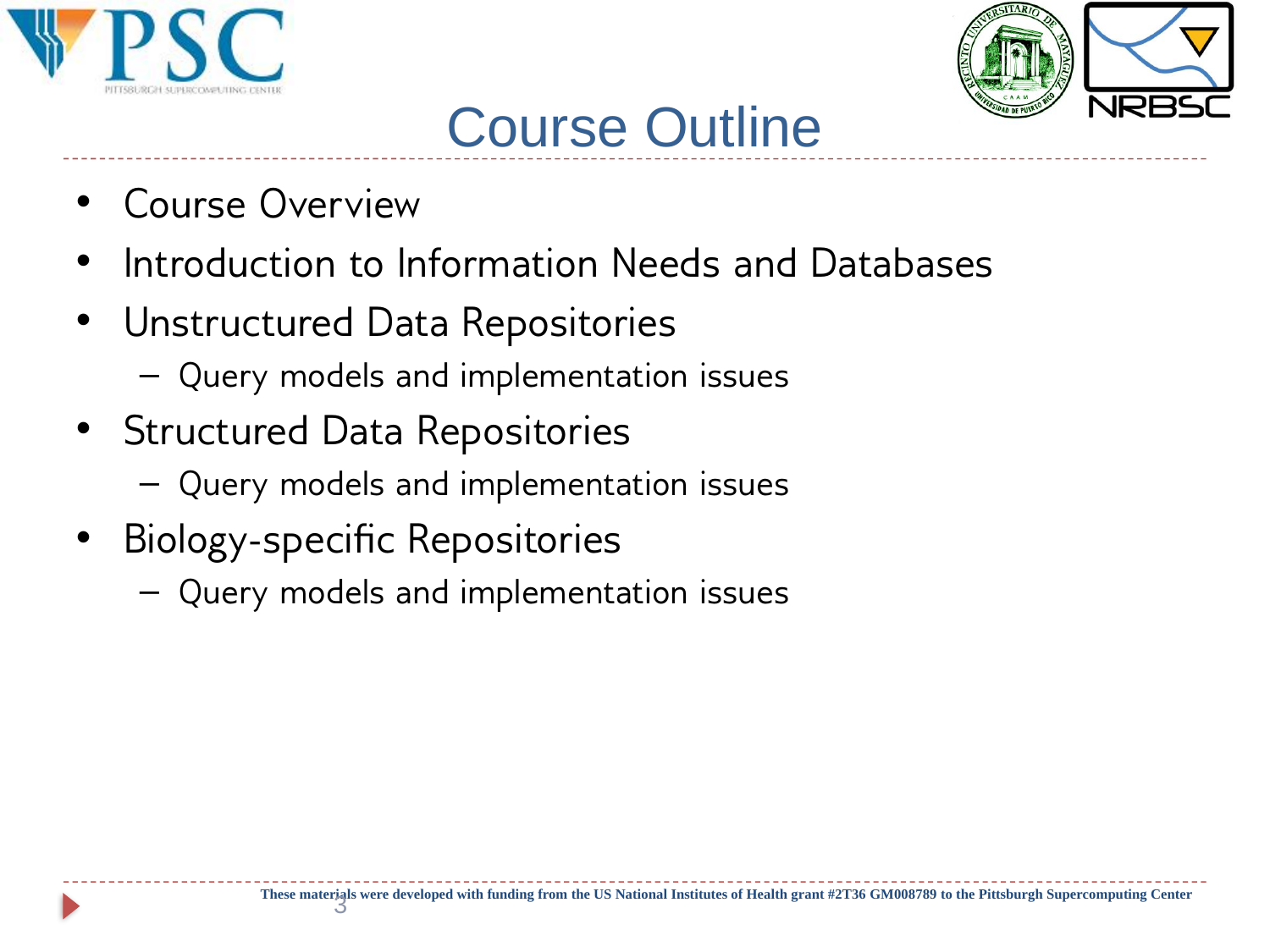

# Course Outline
Course Overview
Introduction to Information Needs and Databases
Unstructured Data Repositories
Query models and implementation issues
Structured Data Repositories
Query models and implementation issues
Biology-specific Repositories
Query models and implementation issues
These materials were developed with funding from the US National Institutes of Health grant #2T36 GM008789 to the Pittsburgh Supercomputing Center
3